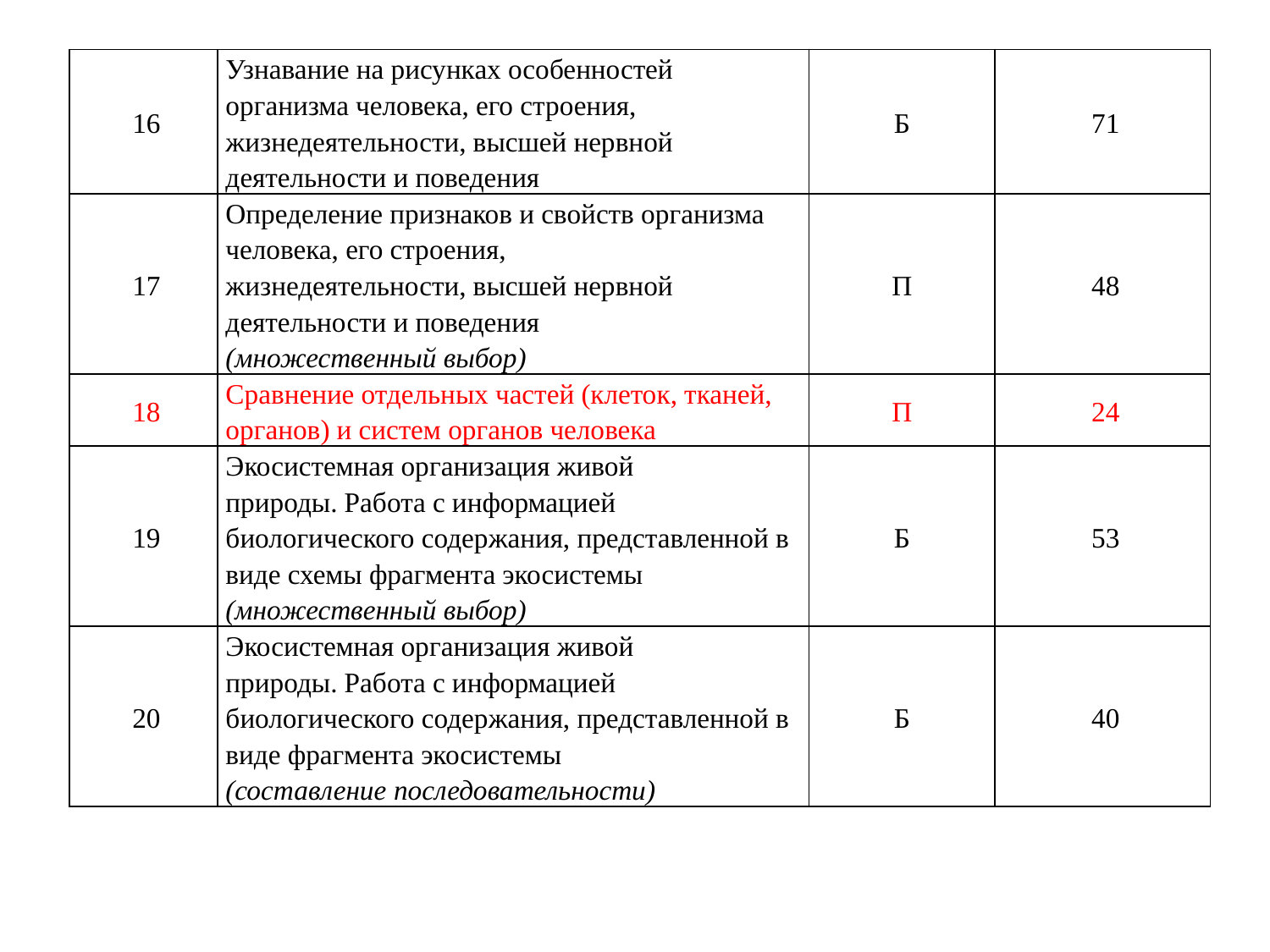

| 16 | Узнавание на рисунках особенностей организма человека, его строения, жизнедеятельности, высшей нервной деятельности и поведения | Б | 71 |
| --- | --- | --- | --- |
| 17 | Определение признаков и свойств организма человека, его строения, жизнедеятельности, высшей нервной деятельности и поведения (множественный выбор) | П | 48 |
| 18 | Сравнение отдельных частей (клеток, тканей, органов) и систем органов человека | П | 24 |
| 19 | Экосистемная организация живой природы. Работа с информацией биологического содержания, представленной в виде схемы фрагмента экосистемы (множественный выбор) | Б | 53 |
| 20 | Экосистемная организация живой природы. Работа с информацией биологического содержания, представленной в виде фрагмента экосистемы (составление последовательности) | Б | 40 |